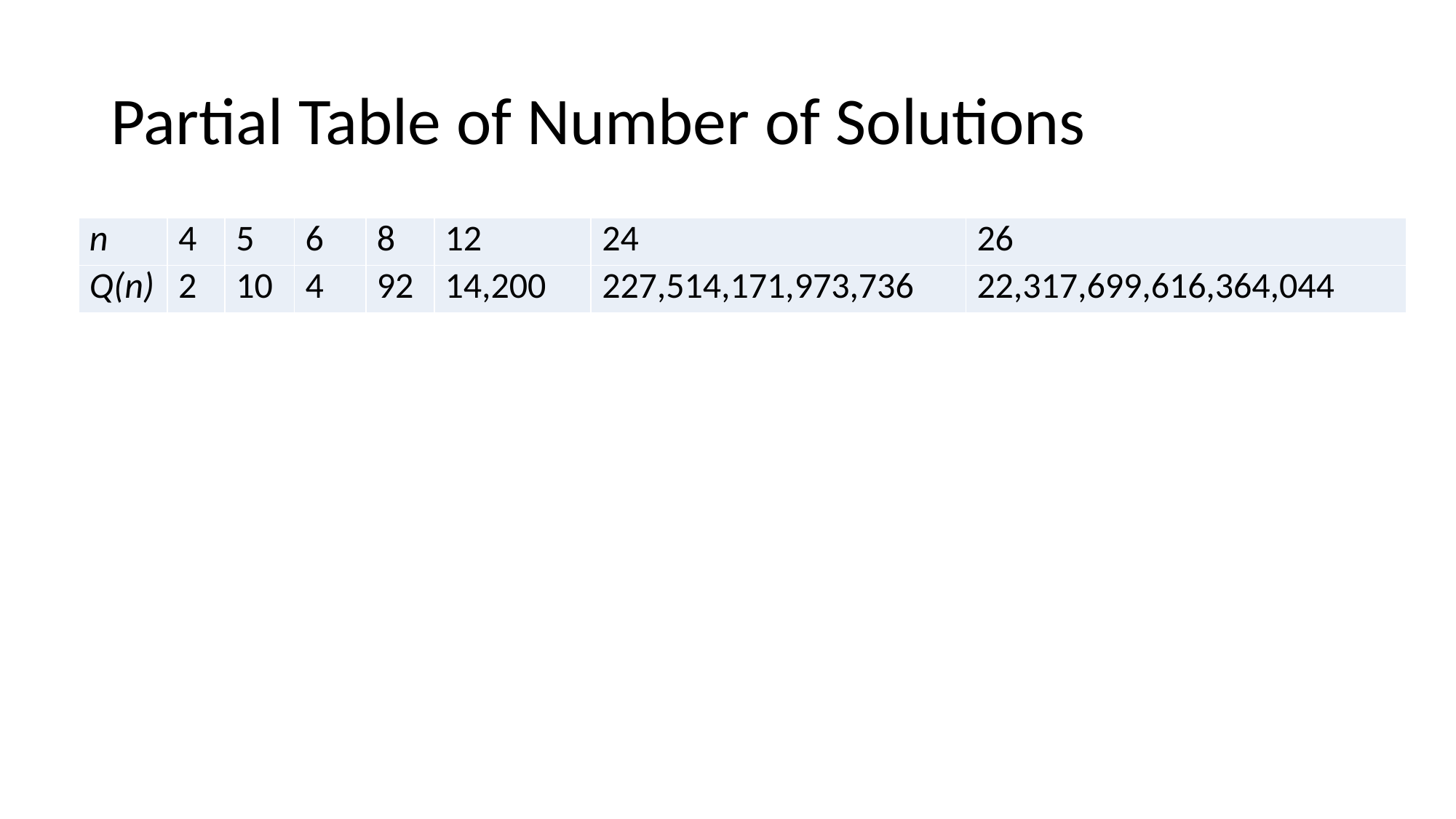

# Partial Table of Number of Solutions
| n | 4 | 5 | 6 | 8 | 12 | 24 | 26 |
| --- | --- | --- | --- | --- | --- | --- | --- |
| Q(n) | 2 | 10 | 4 | 92 | 14,200 | 227,514,171,973,736 | 22,317,699,616,364,044 |